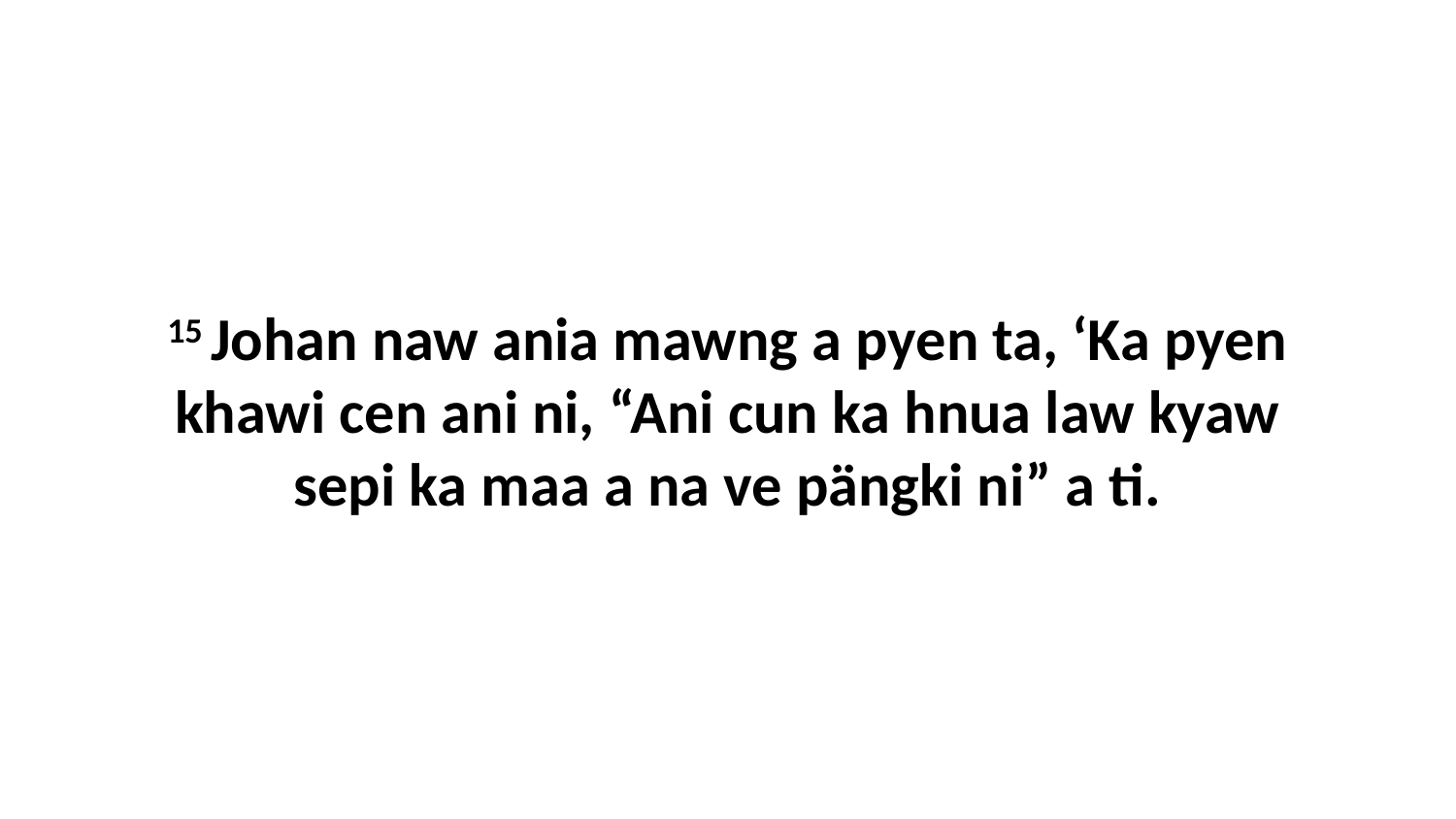

15 Johan naw ania mawng a pyen ta, ‘Ka pyen khawi cen ani ni, “Ani cun ka hnua law kyaw sepi ka maa a na ve pängki ni” a ti.